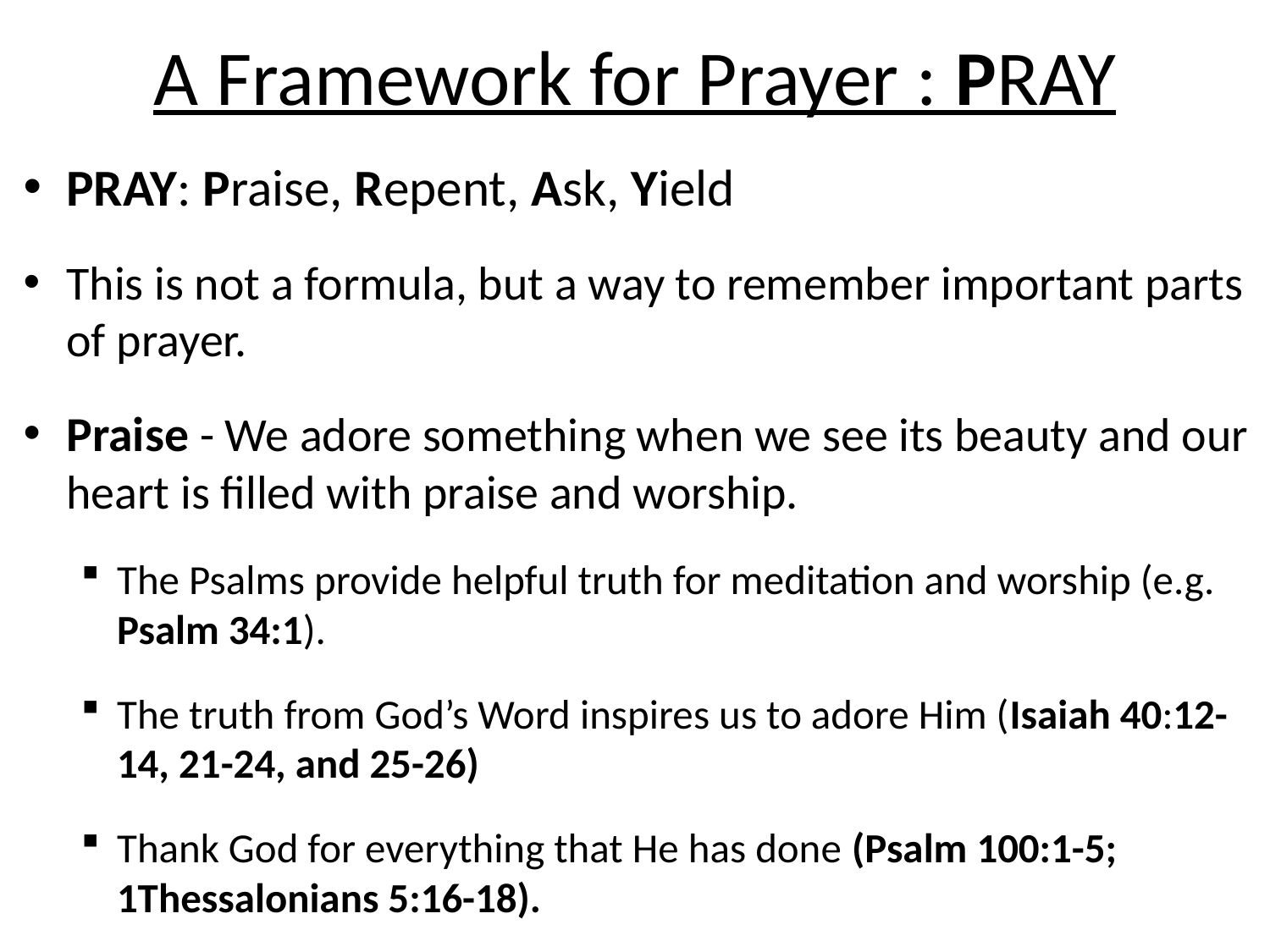

# A Framework for Prayer : PRAY
PRAY: Praise, Repent, Ask, Yield
This is not a formula, but a way to remember important parts of prayer.
Praise - We adore something when we see its beauty and our heart is filled with praise and worship.
The Psalms provide helpful truth for meditation and worship (e.g. Psalm 34:1).
The truth from God’s Word inspires us to adore Him (Isaiah 40:12-14, 21-24, and 25-26)
Thank God for everything that He has done (Psalm 100:1-5; 1Thessalonians 5:16-18).